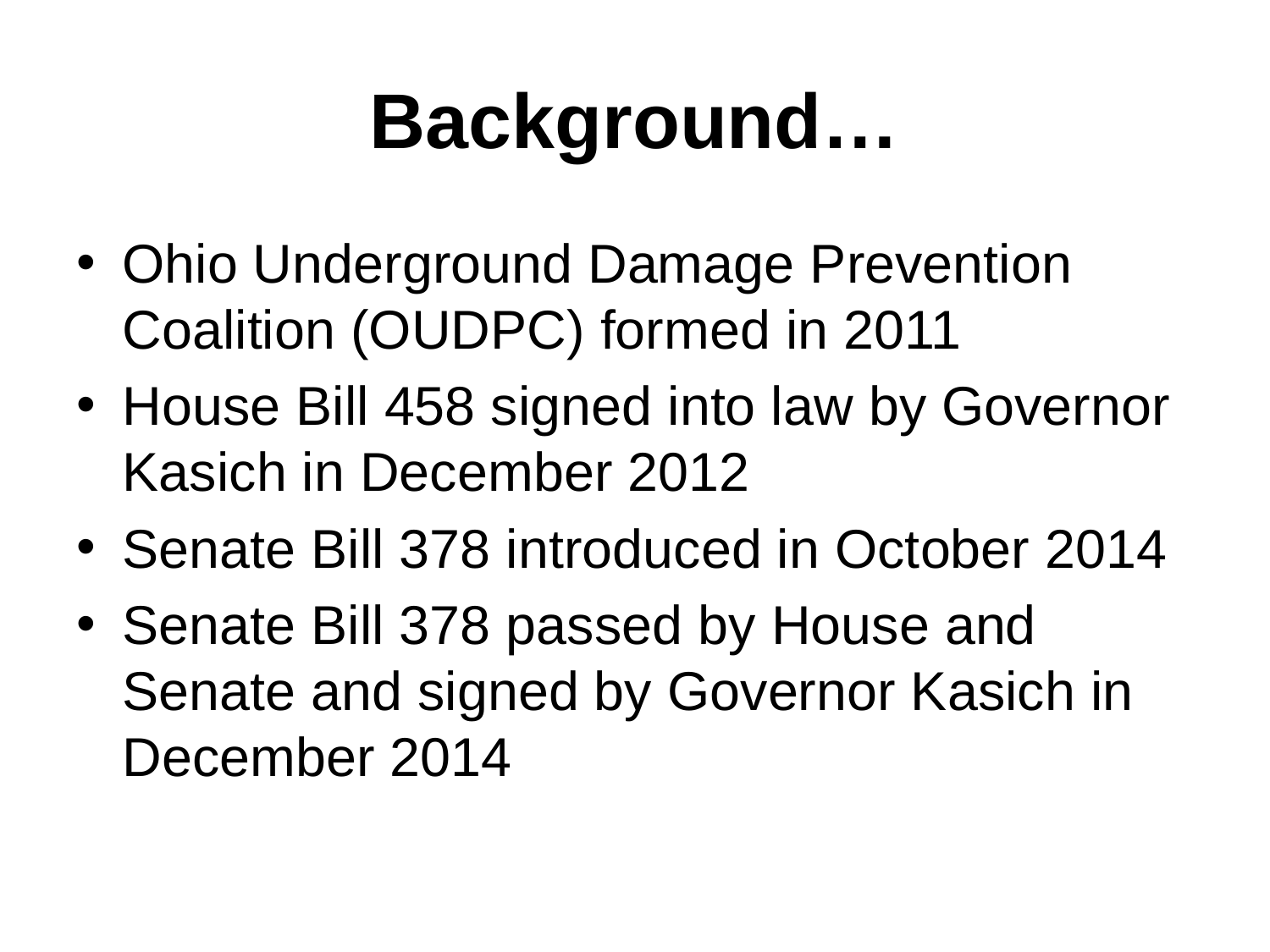

# Background…
Ohio Underground Damage Prevention Coalition (OUDPC) formed in 2011
House Bill 458 signed into law by Governor Kasich in December 2012
Senate Bill 378 introduced in October 2014
Senate Bill 378 passed by House and Senate and signed by Governor Kasich in December 2014